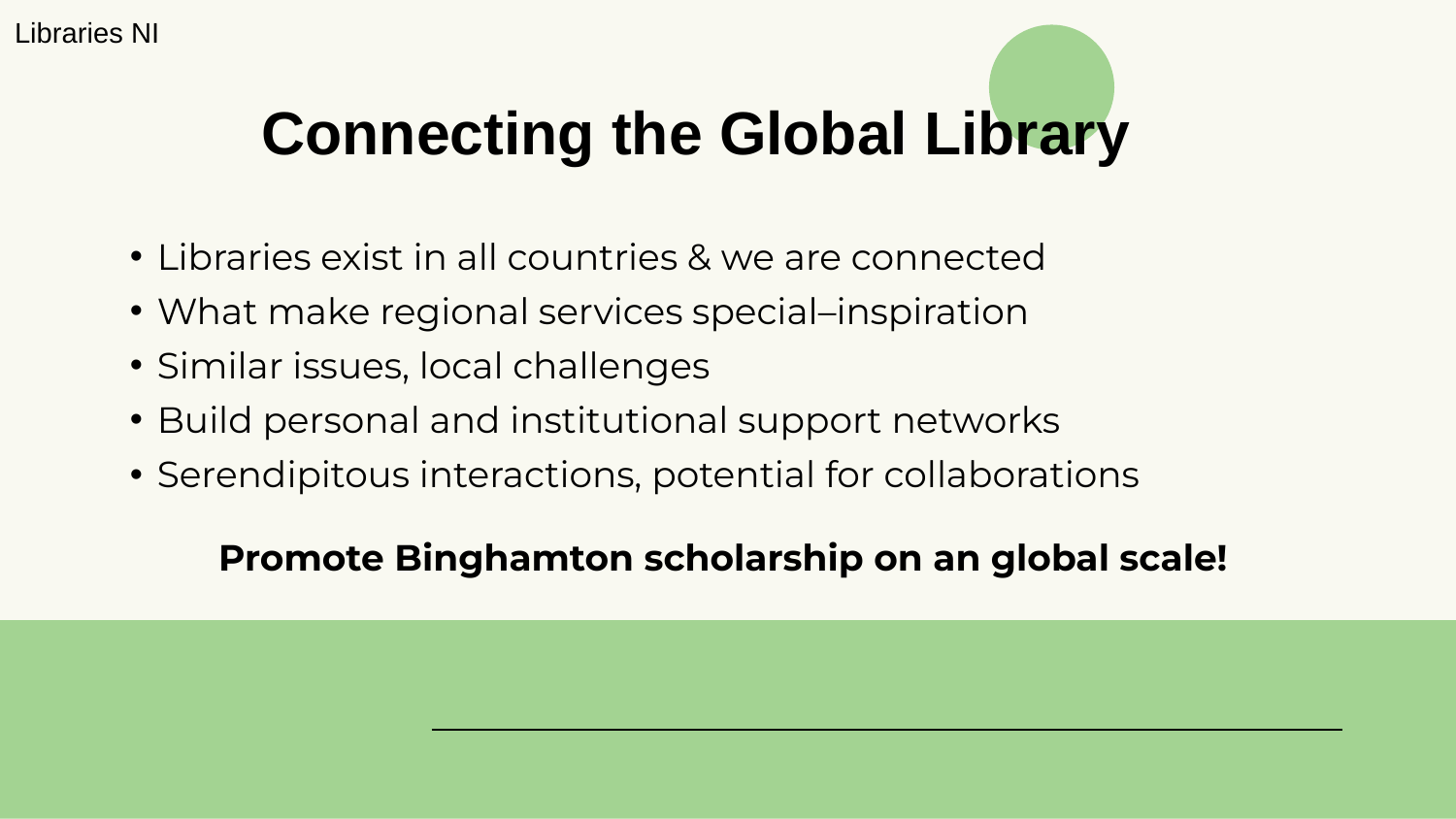

Libraries NI

# Connecting the Global Library
Libraries exist in all countries & we are connected
What make regional services special–inspiration
Similar issues, local challenges
Build personal and institutional support networks
Serendipitous interactions, potential for collaborations

Promote Binghamton scholarship on an global scale!